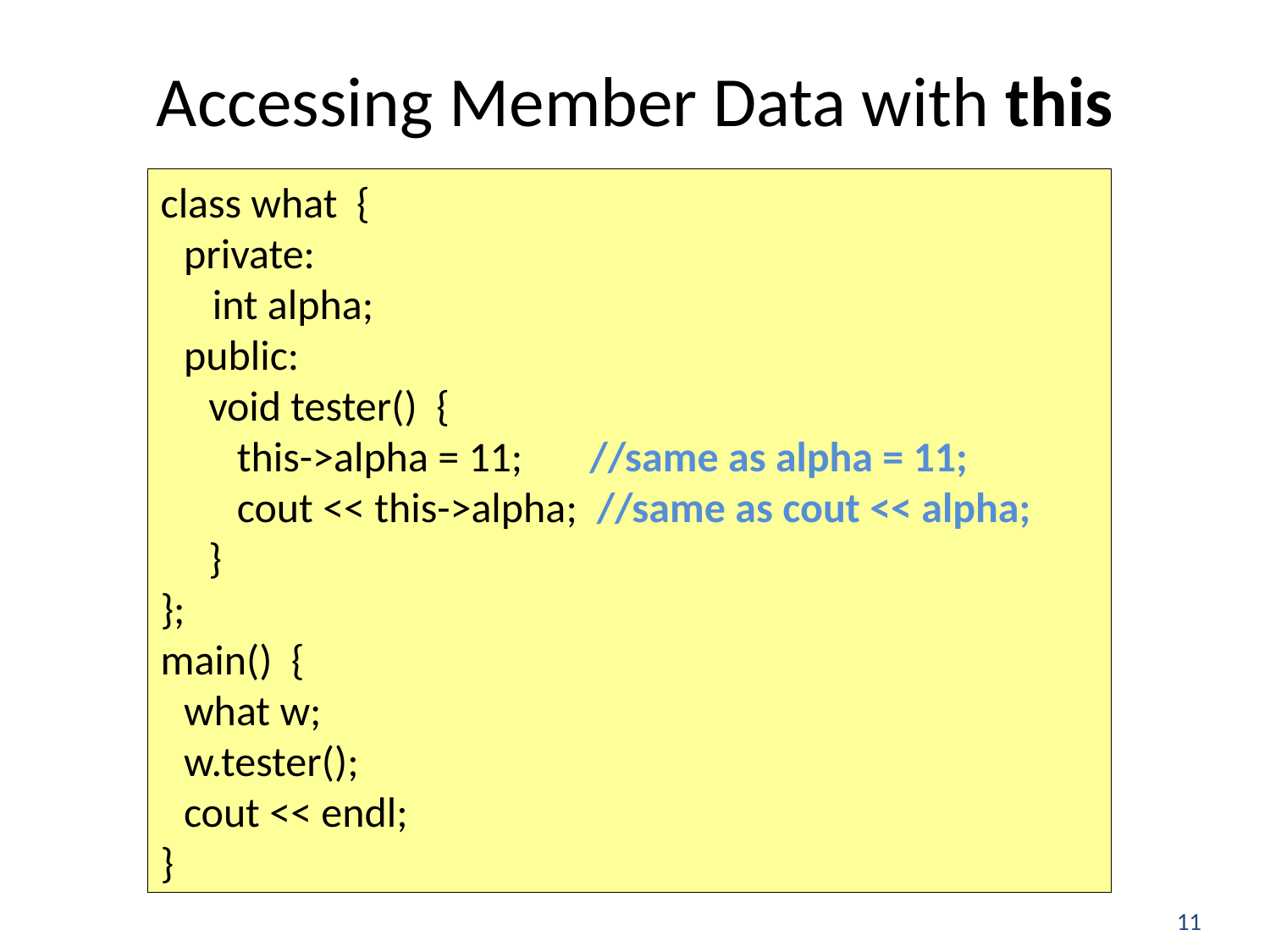

# Accessing Member Data with this
class what  {
private:
   int alpha;
public:
void tester()  {
   this->alpha = 11;       //same as alpha = 11;
   cout << this->alpha;  //same as cout << alpha;
}
};
main()  {
what w;
w.tester();
cout << endl;
}